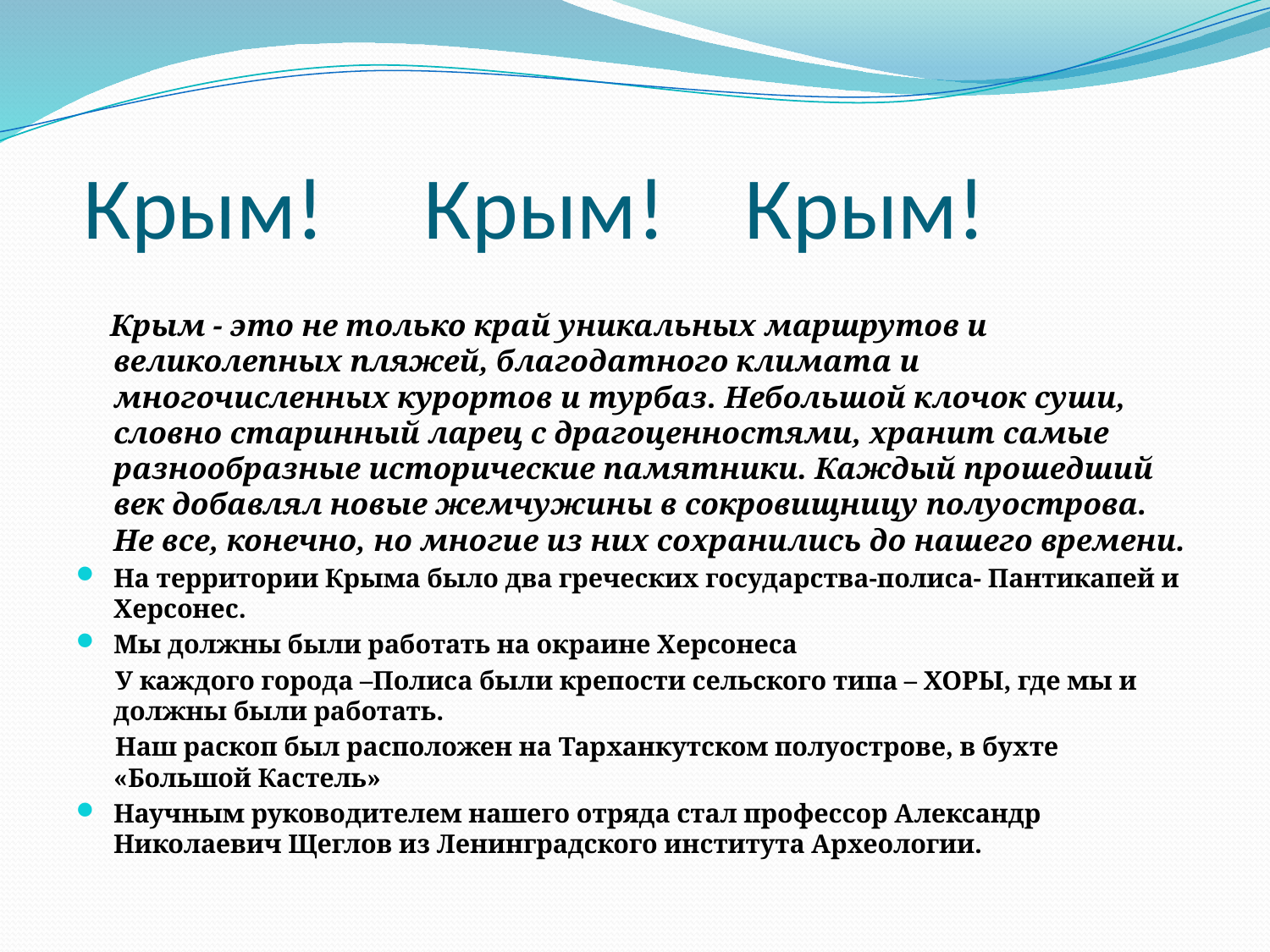

# Крым!     Крым!    Крым!

      Крым - это не только край уникальных маршрутов и великолепных пляжей, благодатного климата и многочисленных курортов и турбаз. Небольшой клочок суши, словно старинный ларец с драгоценностями, хранит самые разнообразные исторические памятники. Каждый прошедший век добавлял новые жемчужины в сокровищницу полуострова. Не все, конечно, но многие из них сохранились до нашего времени.
На территории Крыма было два греческих государства-полиса- Пантикапей и Херсонес.
Мы должны были работать на окраине Херсонеса
      У каждого города –Полиса были крепости сельского типа – ХОРЫ, где мы и должны были работать.
      Наш раскоп был расположен на Тарханкутском полуострове, в бухте «Большой Кастель»
Научным руководителем нашего отряда стал профессор Александр Николаевич Щеглов из Ленинградского института Археологии.